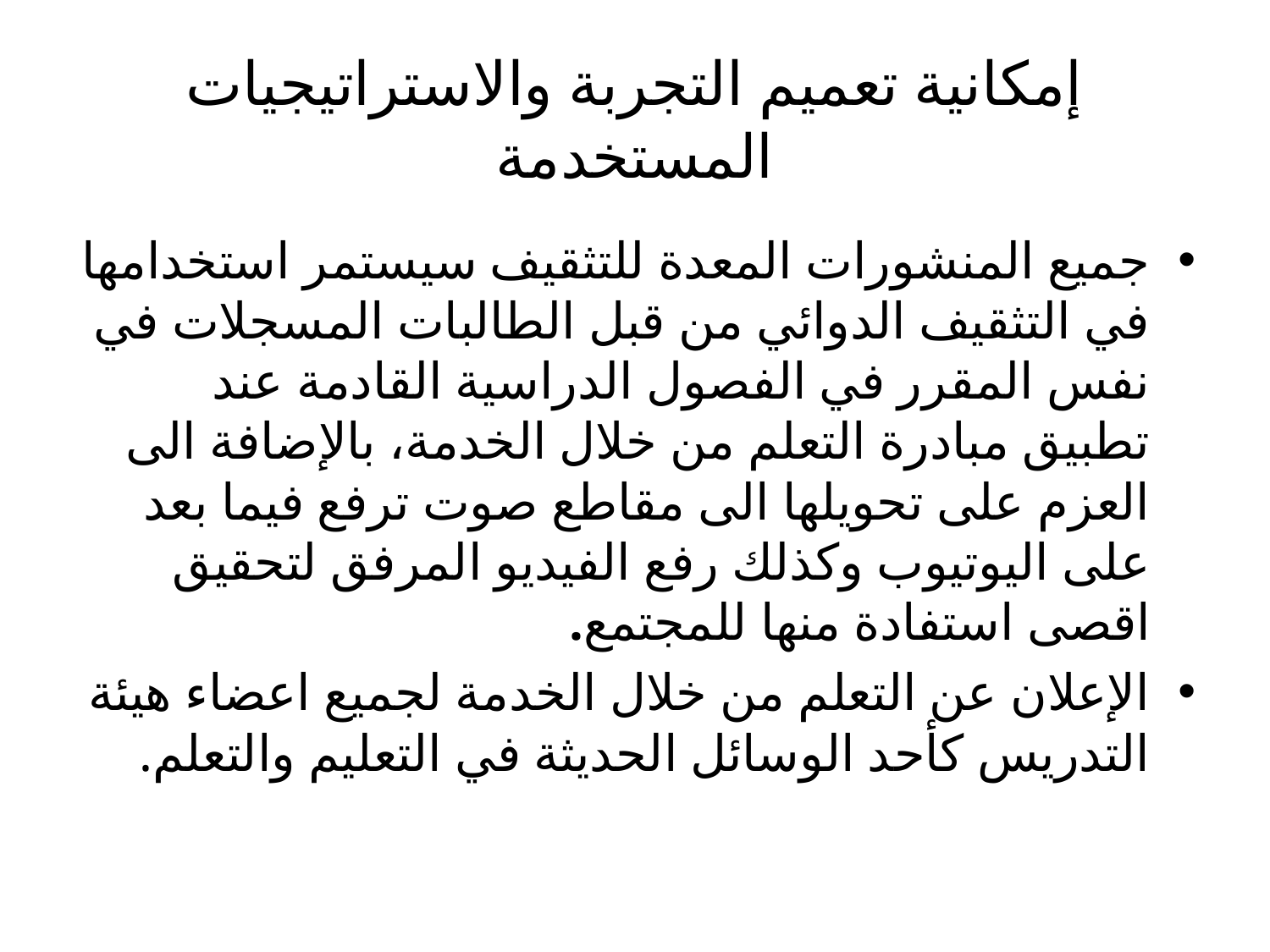

# إمكانية تعميم التجربة والاستراتيجيات المستخدمة
جميع المنشورات المعدة للتثقيف سيستمر استخدامها في التثقيف الدوائي من قبل الطالبات المسجلات في نفس المقرر في الفصول الدراسية القادمة عند تطبيق مبادرة التعلم من خلال الخدمة، بالإضافة الى العزم على تحويلها الى مقاطع صوت ترفع فيما بعد على اليوتيوب وكذلك رفع الفيديو المرفق لتحقيق اقصى استفادة منها للمجتمع.
الإعلان عن التعلم من خلال الخدمة لجميع اعضاء هيئة التدريس كأحد الوسائل الحديثة في التعليم والتعلم.